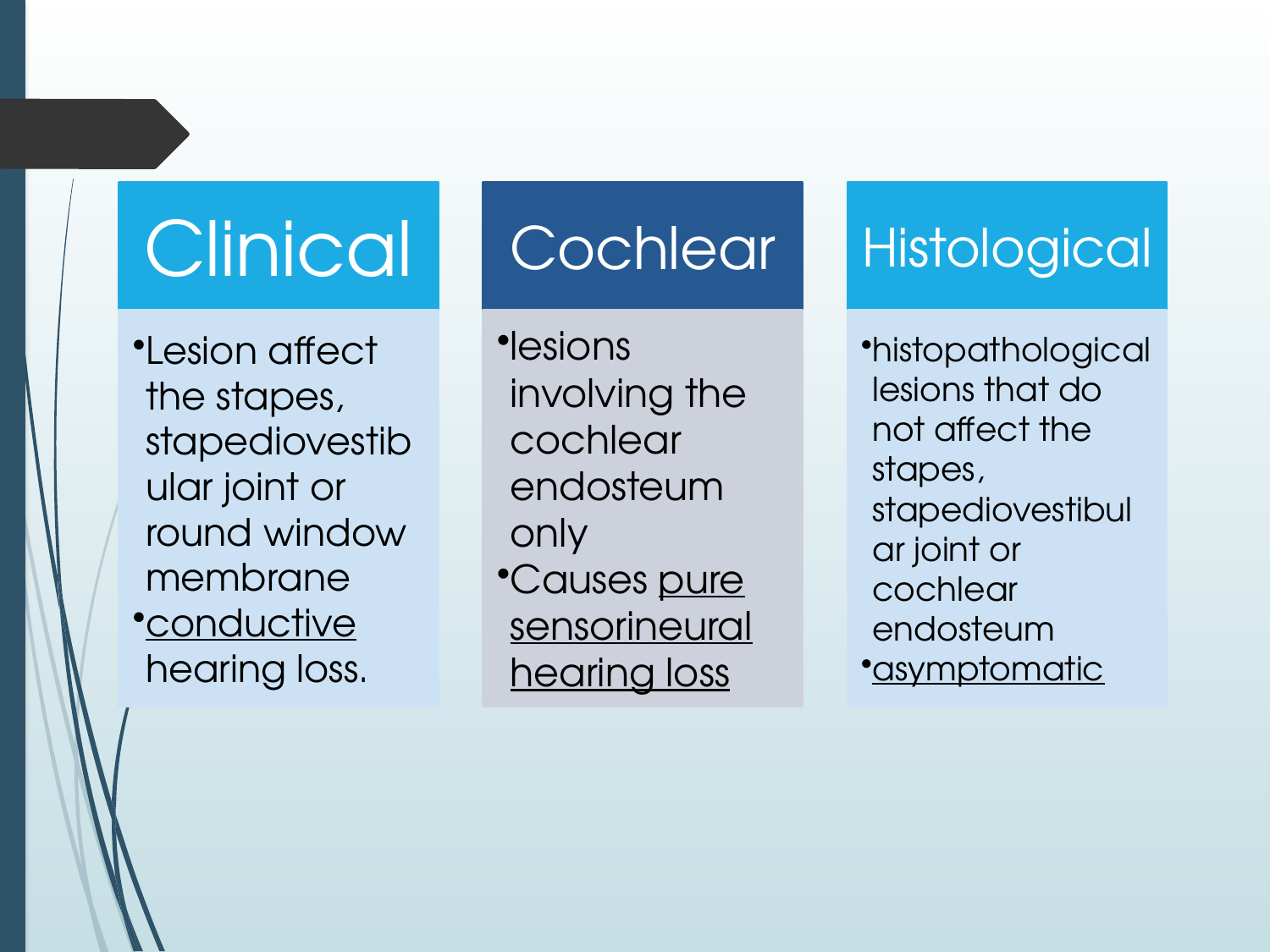

Clinical
Lesion affect the stapes, stapediovestibular joint or round window membrane
conductive hearing loss.
Cochlear
lesions involving the cochlear endosteum only
Causes pure sensorineural hearing loss
Histological
histopathological lesions that do not affect the stapes, stapediovestibular joint or cochlear endosteum
asymptomatic